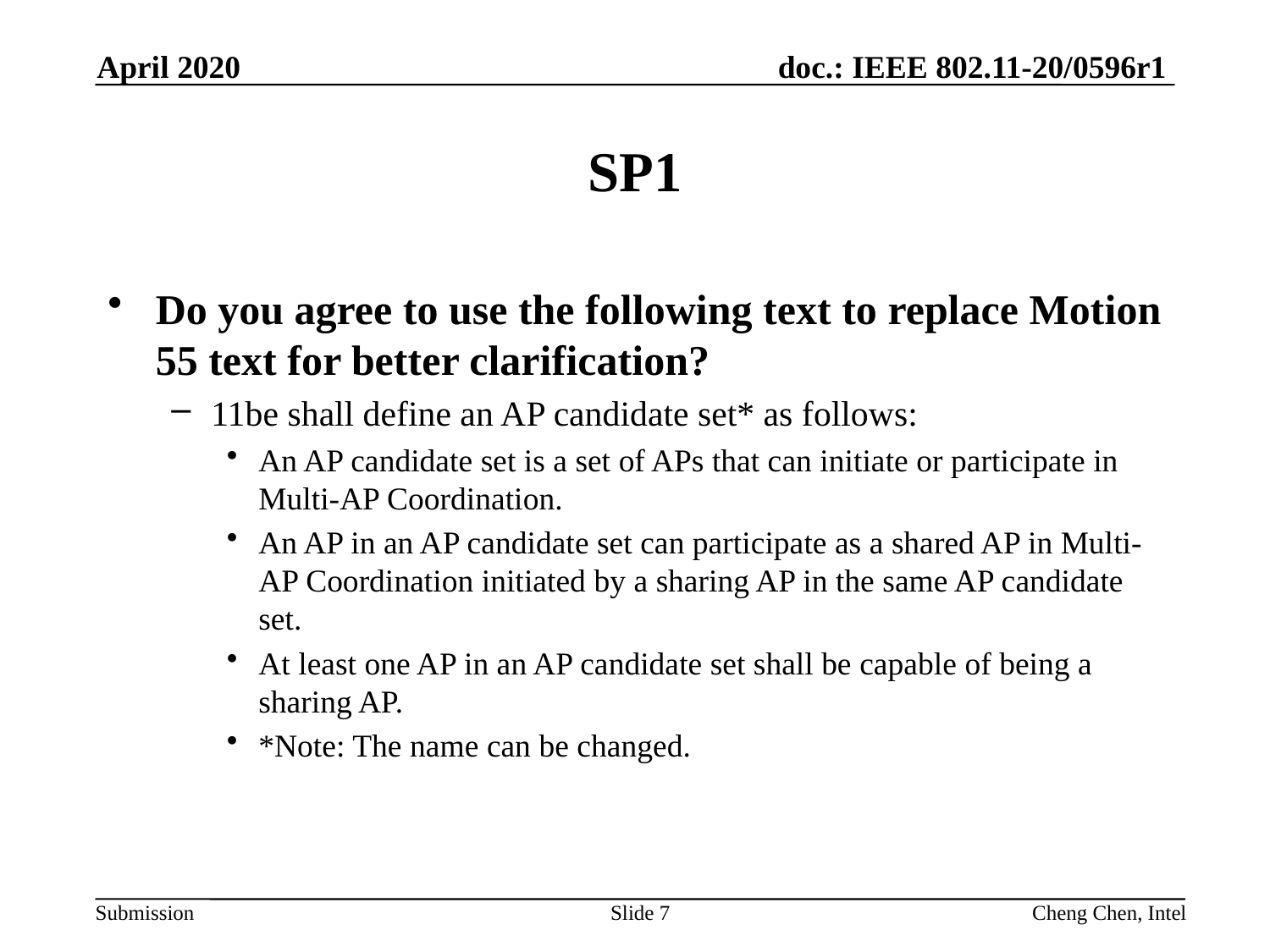

April 2020
# SP1
Do you agree to use the following text to replace Motion 55 text for better clarification?
11be shall define an AP candidate set* as follows:
An AP candidate set is a set of APs that can initiate or participate in Multi-AP Coordination.
An AP in an AP candidate set can participate as a shared AP in Multi-AP Coordination initiated by a sharing AP in the same AP candidate set.
At least one AP in an AP candidate set shall be capable of being a sharing AP.
*Note: The name can be changed.

Slide 7
Cheng Chen, Intel